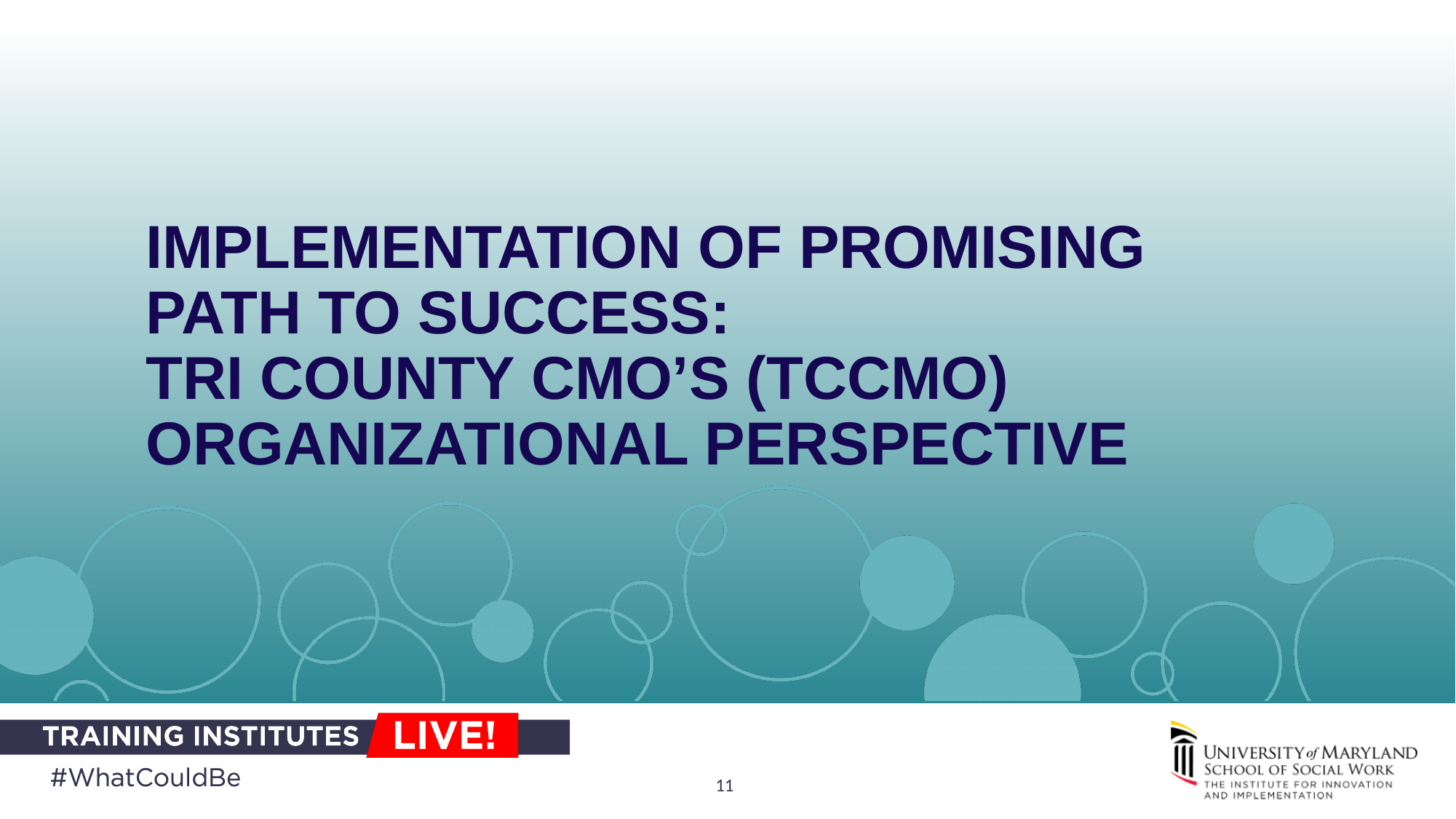

# Implementation of Promising Path to Success: Tri County Cmo’S (TCCMo) Organizational Perspective